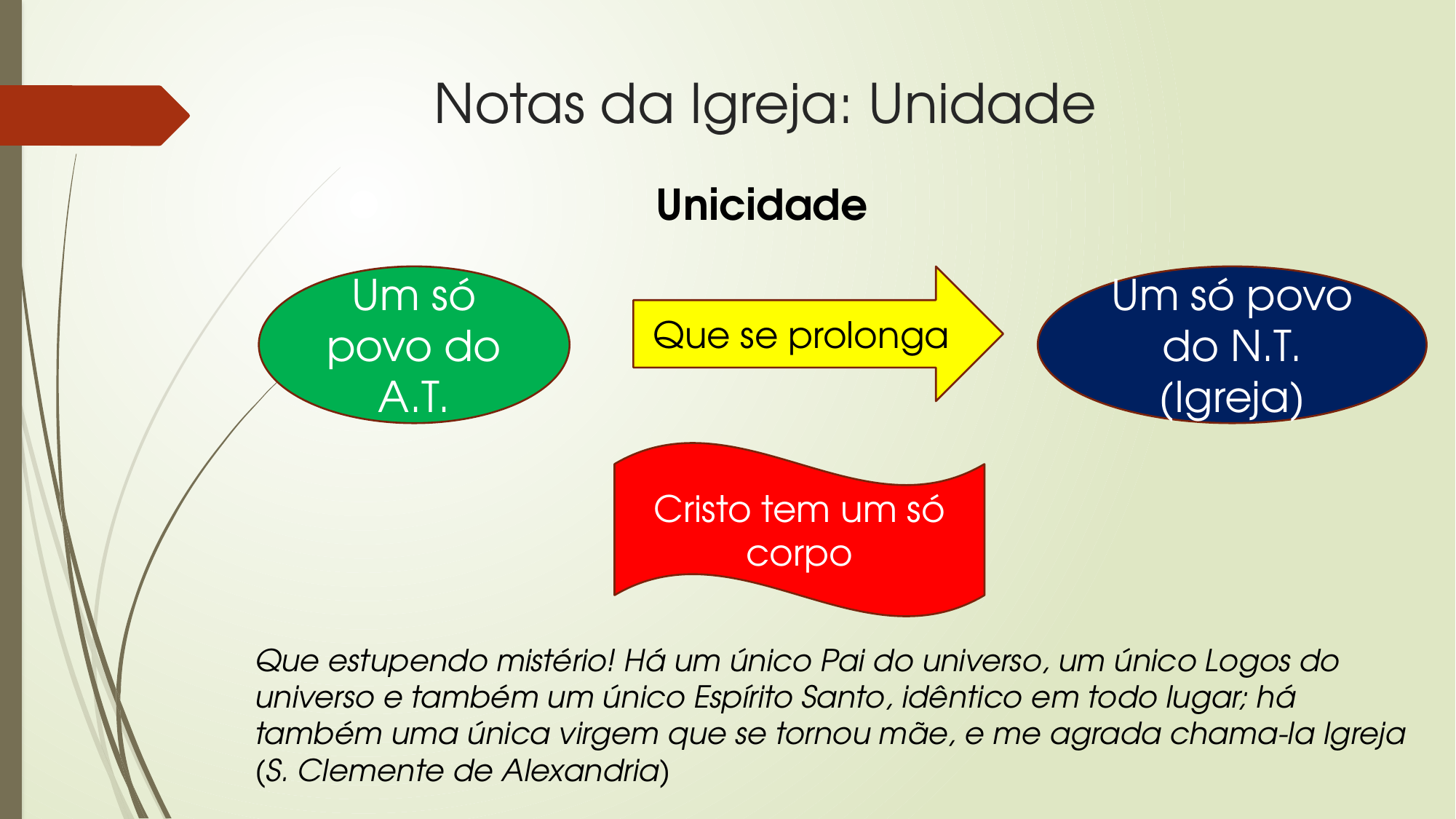

# Notas da Igreja: Unidade
Unicidade
Um só povo do A.T.
Que se prolonga
Um só povo do N.T. (Igreja)
Cristo tem um só corpo
Que estupendo mistério! Há um único Pai do universo, um único Logos do universo e também um único Espírito Santo, idêntico em todo lugar; há também uma única virgem que se tornou mãe, e me agrada chama-la Igreja (S. Clemente de Alexandria)